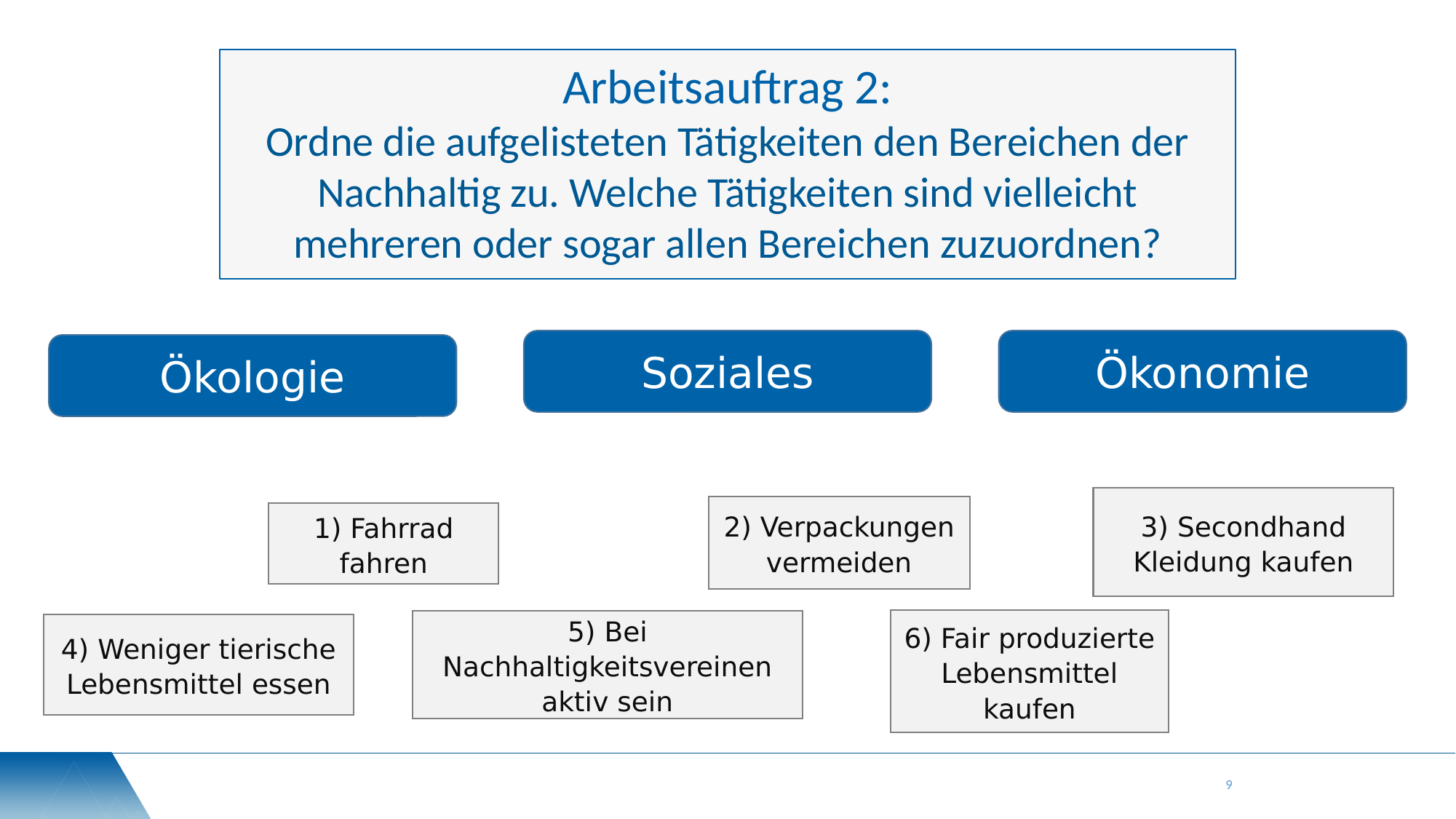

# Arbeitsauftrag 2: Ordne die aufgelisteten Tätigkeiten den Bereichen der Nachhaltig zu. Welche Tätigkeiten sind vielleicht mehreren oder sogar allen Bereichen zuzuordnen?
Ökonomie
Soziales
Ökologie
3) Secondhand Kleidung kaufen
2) Verpackungen vermeiden
1) Fahrrad fahren
6) Fair produzierte Lebensmittel kaufen
5) Bei Nachhaltigkeitsvereinen aktiv sein
4) Weniger tierische Lebensmittel essen
9